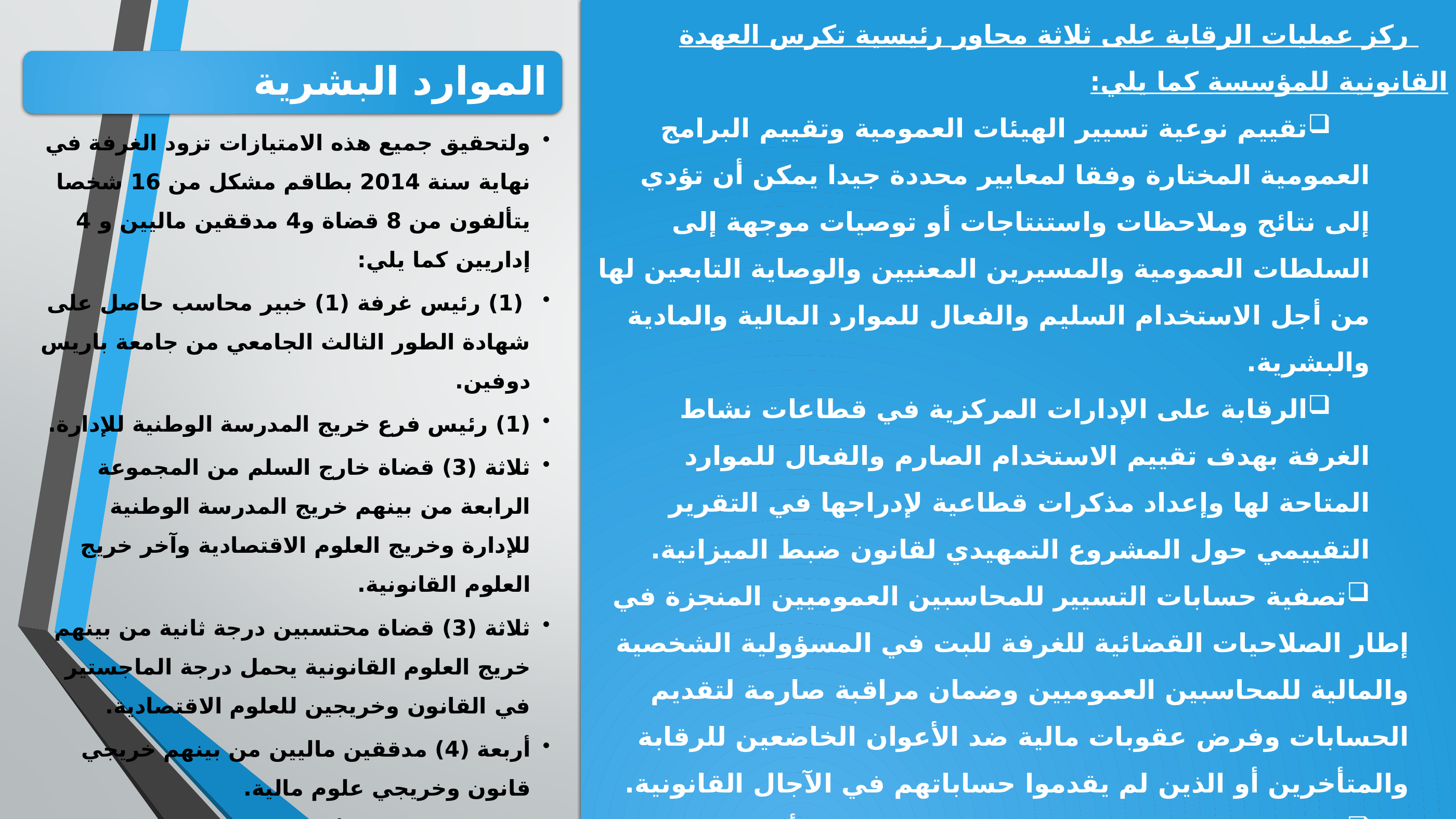

ركز عمليات الرقابة على ثلاثة محاور رئيسية تكرس العهدة القانونية للمؤسسة كما يلي:
تقييم نوعية تسيير الهيئات العمومية وتقييم البرامج العمومية المختارة وفقا لمعايير محددة جيدا يمكن أن تؤدي إلى نتائج وملاحظات واستنتاجات أو توصيات موجهة إلى السلطات العمومية والمسيرين المعنيين والوصاية التابعين لها من أجل الاستخدام السليم والفعال للموارد المالية والمادية والبشرية.
الرقابة على الإدارات المركزية في قطاعات نشاط الغرفة بهدف تقييم الاستخدام الصارم والفعال للموارد المتاحة لها وإعداد مذكرات قطاعية لإدراجها في التقرير التقييمي حول المشروع التمهيدي لقانون ضبط الميزانية.
تصفية حسابات التسيير للمحاسبين العموميين المنجزة في إطار الصلاحيات القضائية للغرفة للبت في المسؤولية الشخصية والمالية للمحاسبين العموميين وضمان مراقبة صارمة لتقديم الحسابات وفرض عقوبات مالية ضد الأعوان الخاضعين للرقابة والمتأخرين أو الذين لم يقدموا حساباتهم في الآجال القانونية.
ويترجم هذا النشاط بإعداد قرارات مؤقتة و/أو قرارات نهائية طبقا للإجراء المنصوص عليه في هذا الشأن.
وبالإضافة إلى ذلك تعد الغرفة وثائق إدارية أخرى مثل مذكرات التقييم والإجراءات الاستعجالية والمذكرات القطاعية والمذكرات المدرجة في التقرير السنوي لمجلس المحاسبة والتقارير المفصلة الموجهة لغرفة الانضباط في مجال تسيير الميزانية والمالية والموجهة للهيئات الجزائية.
الموارد البشرية
ولتحقيق جميع هذه الامتيازات تزود الغرفة في نهاية سنة 2014 بطاقم مشكل من 16 شخصا يتألفون من 8 قضاة و4 مدققين ماليين و 4 إداريين كما يلي:
 (1) رئيس غرفة (1) خبير محاسب حاصل على شهادة الطور الثالث الجامعي من جامعة باريس دوفين.
(1) رئيس فرع خريج المدرسة الوطنية للإدارة.
ثلاثة (3) قضاة خارج السلم من المجموعة الرابعة من بينهم خريج المدرسة الوطنية للإدارة وخريج العلوم الاقتصادية وآخر خريج العلوم القانونية.
ثلاثة (3) قضاة محتسبين درجة ثانية من بينهم خريج العلوم القانونية يحمل درجة الماجستير في القانون وخريجين للعلوم الاقتصادية.
أربعة (4) مدققين ماليين من بينهم خريجي قانون وخريجي علوم مالية.
كاتبي ضبط (2) الأول خريج كلية الاقتصاد والثاني متحصل على شهادة الكفاءة في القانون.
مساعدين (2) متحصلين على شهادة في الأمانة.